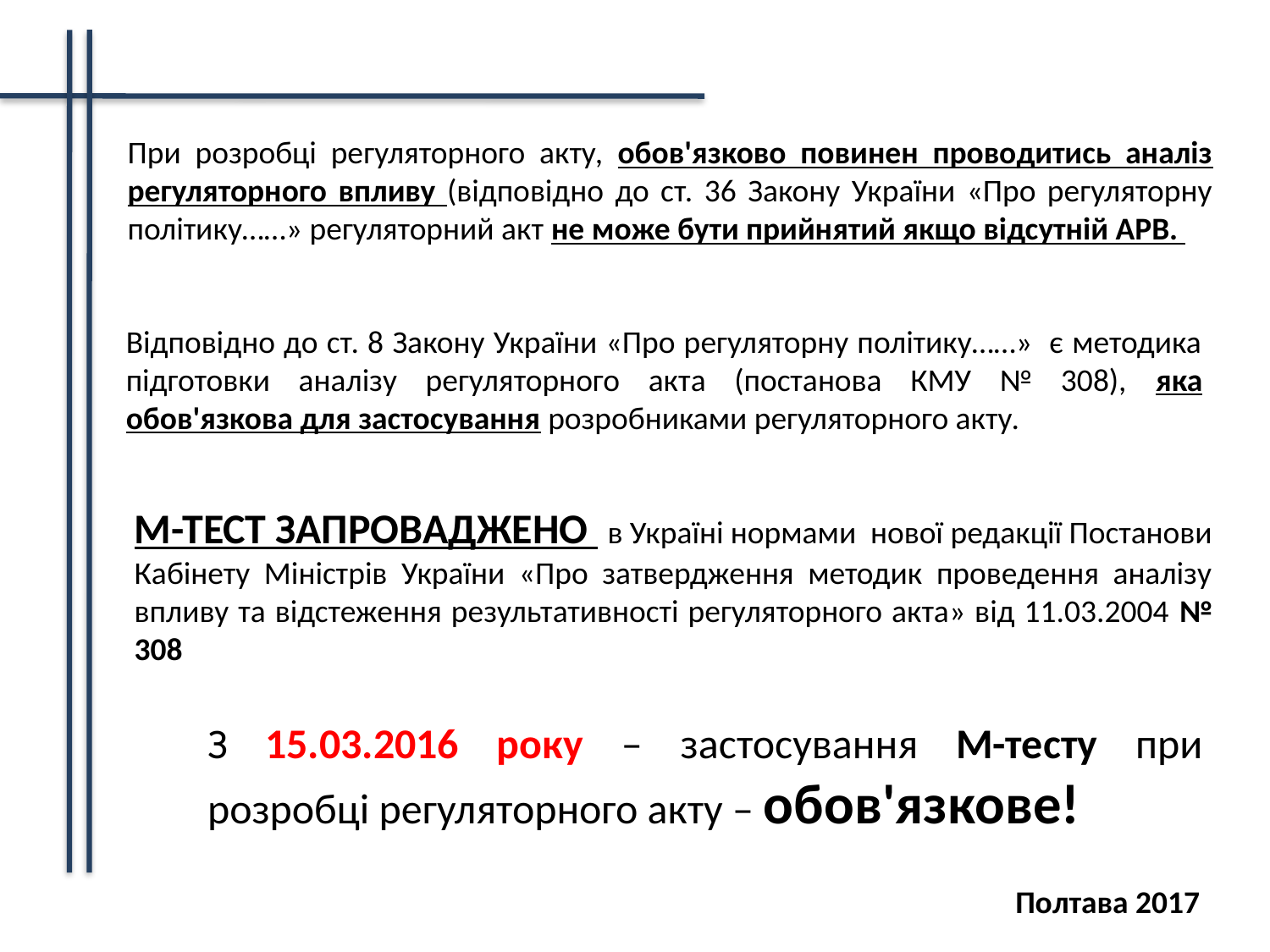

При розробці регуляторного акту, обов'язково повинен проводитись аналіз регуляторного впливу (відповідно до ст. 36 Закону України «Про регуляторну політику……» регуляторний акт не може бути прийнятий якщо відсутній АРВ.
Відповідно до ст. 8 Закону України «Про регуляторну політику……»  є методика підготовки аналізу регуляторного акта (постанова КМУ № 308), яка обов'язкова для застосування розробниками регуляторного акту.
М-ТЕСТ ЗАПРОВАДЖЕНО  в Україні нормами  нової редакції Постанови Кабінету Міністрів України «Про затвердження методик проведення аналізу впливу та відстеження результативності регуляторного акта» від 11.03.2004 № 308
З 15.03.2016 року – застосування М-тесту при розробці регуляторного акту – обов'язкове!
Полтава 2017